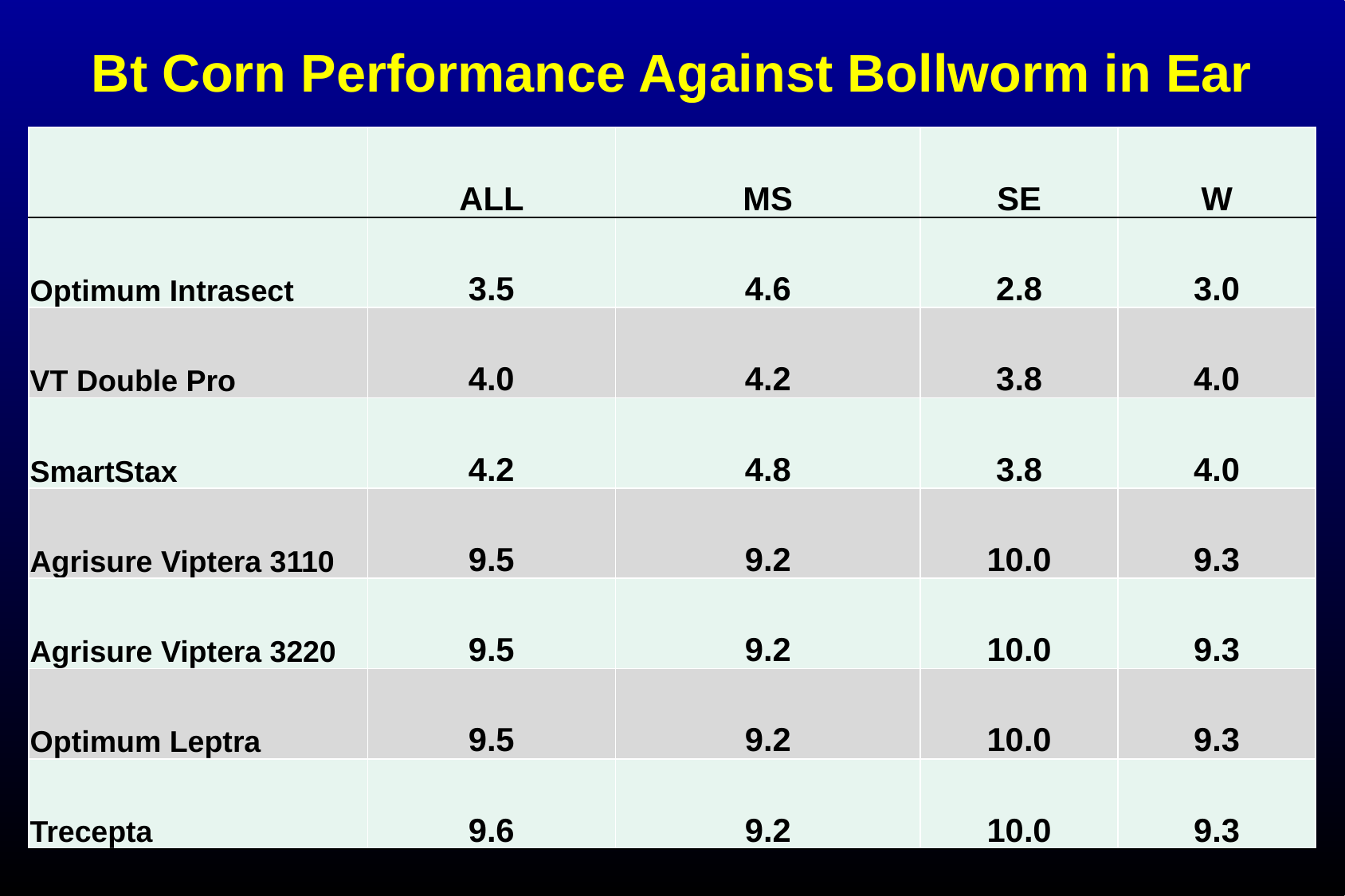

Bt Corn Performance Against Bollworm in Ear
|  | ALL | MS | SE | W |
| --- | --- | --- | --- | --- |
| Optimum Intrasect | 3.5 | 4.6 | 2.8 | 3.0 |
| VT Double Pro | 4.0 | 4.2 | 3.8 | 4.0 |
| SmartStax | 4.2 | 4.8 | 3.8 | 4.0 |
| Agrisure Viptera 3110 | 9.5 | 9.2 | 10.0 | 9.3 |
| Agrisure Viptera 3220 | 9.5 | 9.2 | 10.0 | 9.3 |
| Optimum Leptra | 9.5 | 9.2 | 10.0 | 9.3 |
| Trecepta | 9.6 | 9.2 | 10.0 | 9.3 |